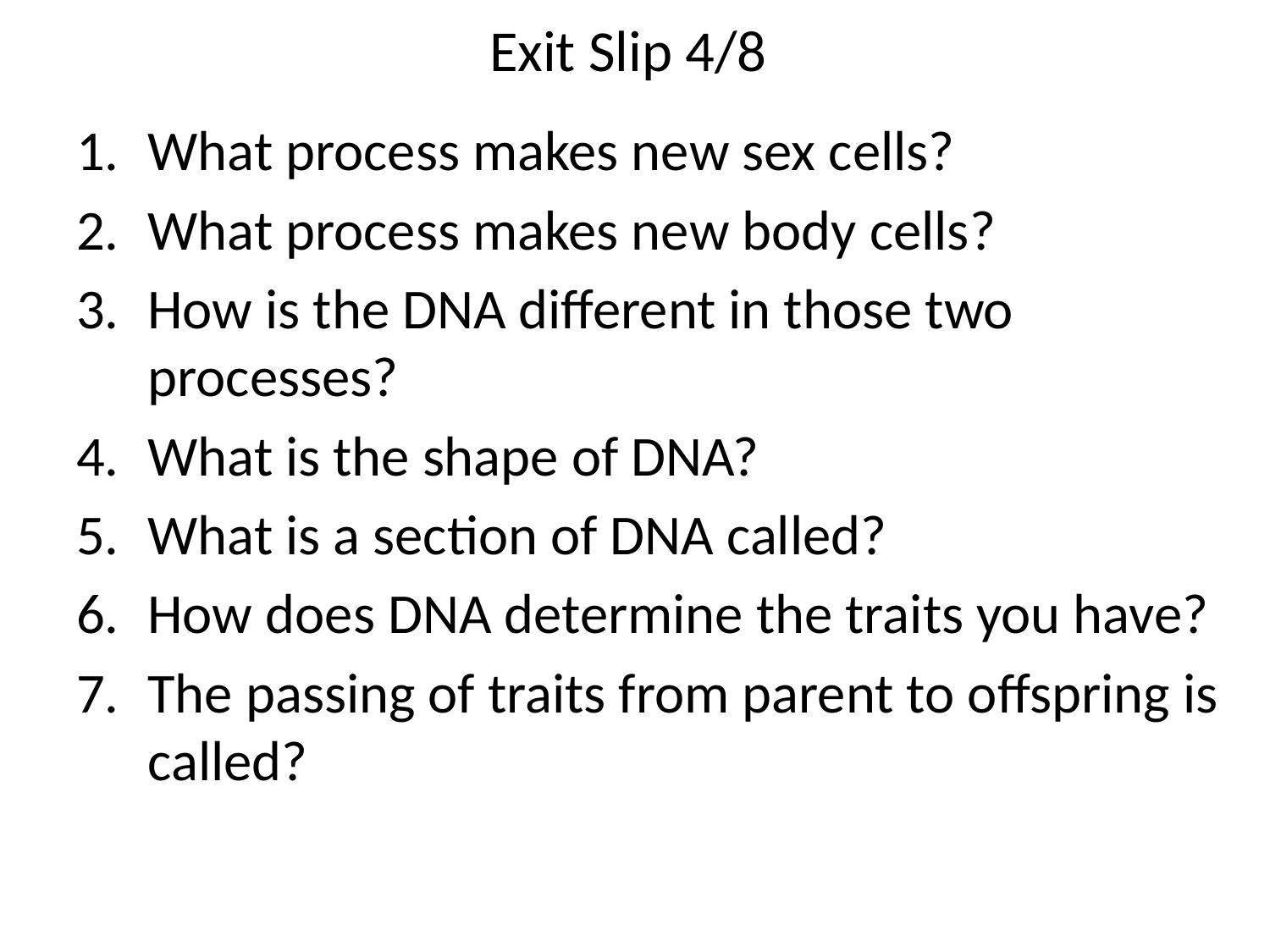

# Exit Slip 4/8
What process makes new sex cells?
What process makes new body cells?
How is the DNA different in those two processes?
What is the shape of DNA?
What is a section of DNA called?
How does DNA determine the traits you have?
The passing of traits from parent to offspring is called?